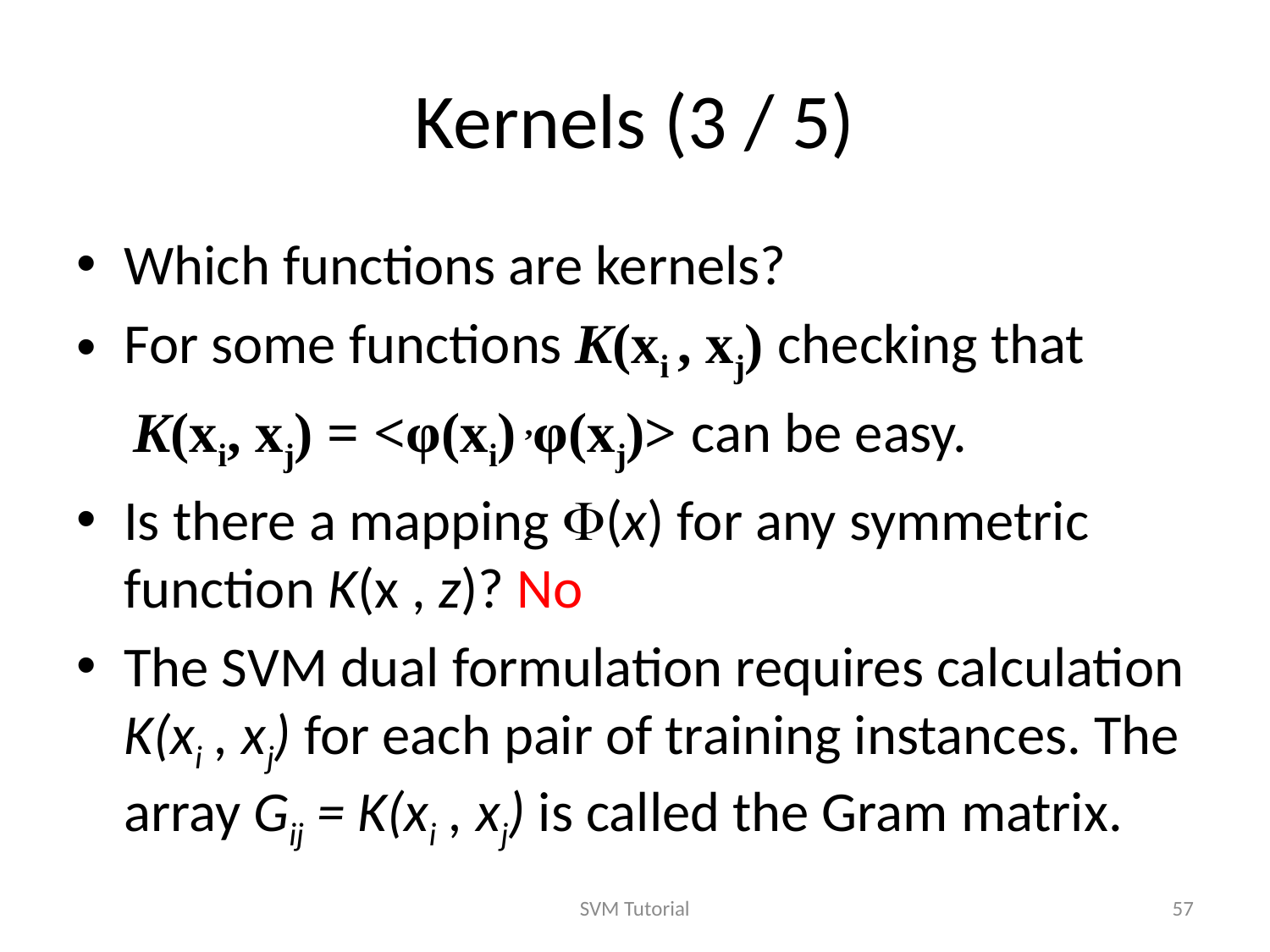

# Kernels (3 / 5)
Which functions are kernels?
For some functions K(xi , xj) checking that
    K(xi, xj) = <φ(xi) ,φ(xj)> can be easy.
Is there a mapping Φ(x) for any symmetric function K(x , z)? No
The SVM dual formulation requires calculation K(xi , xj) for each pair of training instances. The array Gij = K(xi , xj) is called the Gram matrix.

SVM Tutorial
57